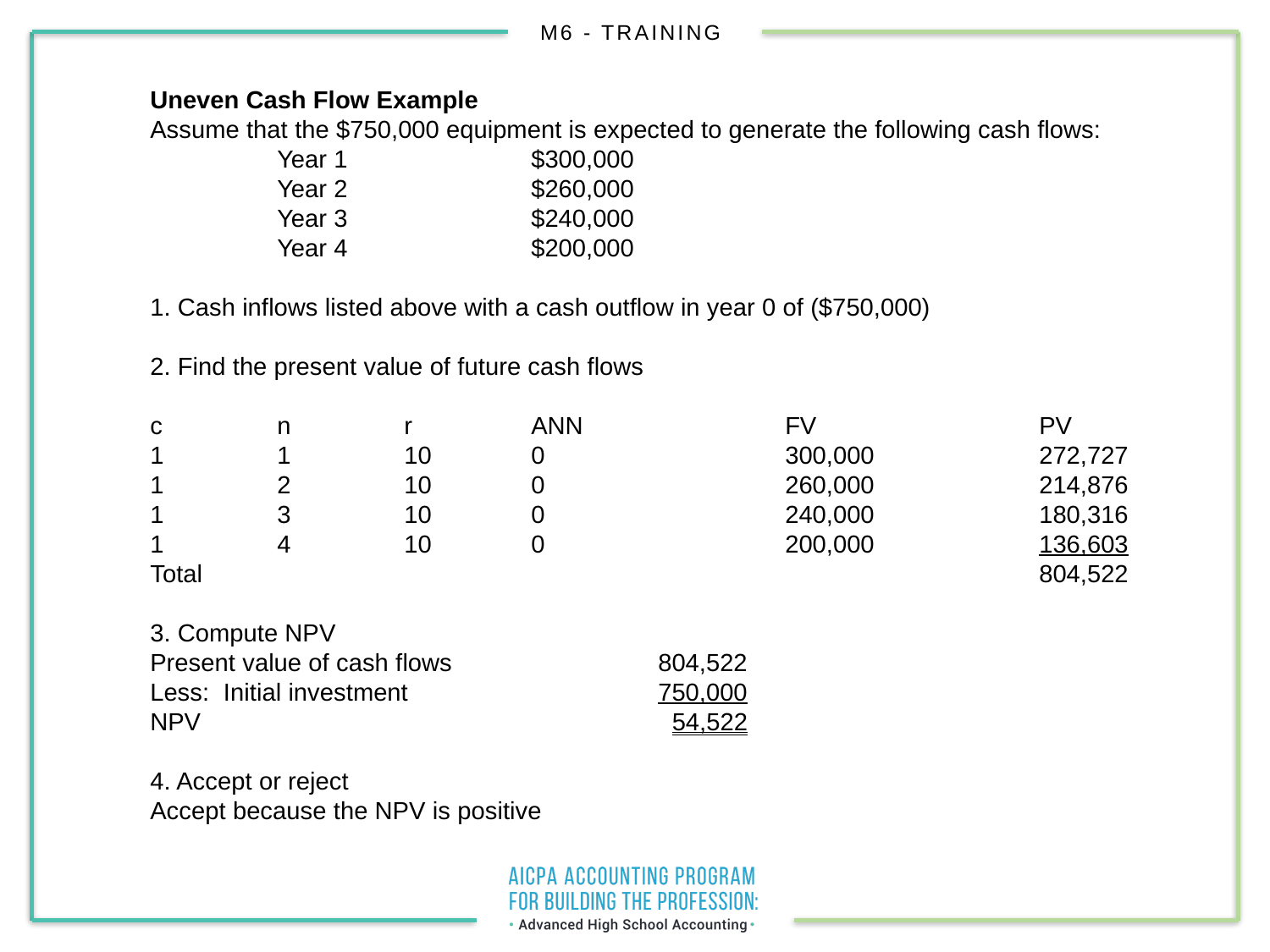

Uneven Cash Flow Example
Assume that the $750,000 equipment is expected to generate the following cash flows:
	Year 1		$300,000
	Year 2		$260,000
	Year 3		$240,000
	Year 4		$200,000

1. Cash inflows listed above with a cash outflow in year 0 of ($750,000)

2. Find the present value of future cash flows

c	n	r	ANN		FV		PV
1	1	10	0		300,000		272,727
1	2	10	0		260,000		214,876
1	3	10	0		240,000		180,316
1	4	10	0		200,000		136,603
Total							804,522

3. Compute NPV
Present value of cash flows		804,522
Less:  Initial investment		750,000
NPV				  54,522

4. Accept or reject
Accept because the NPV is positive